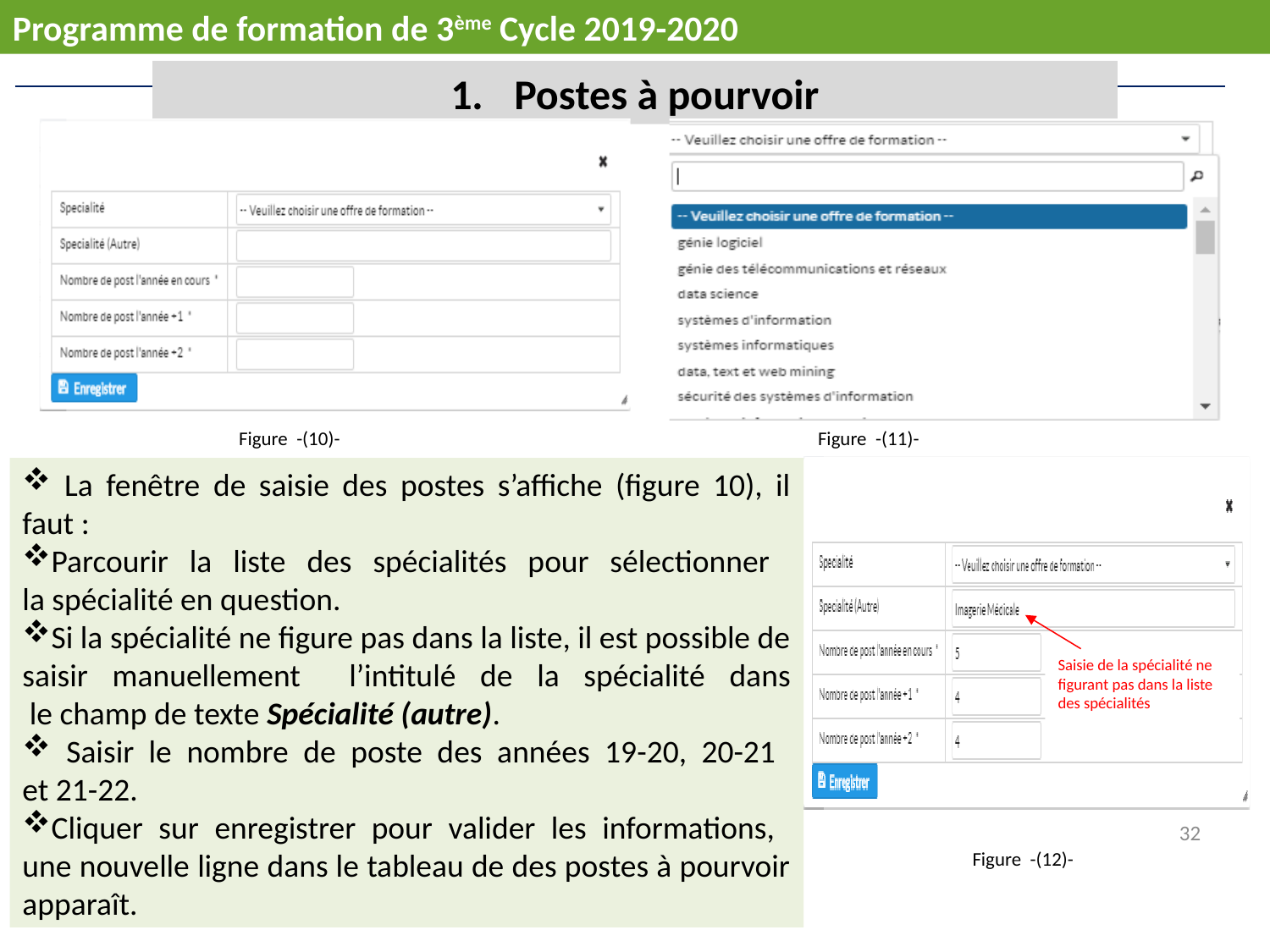

Programme de formation de 3ème Cycle 2019-2020
Postes à pourvoir

Figure  -(10)-
Figure  -(11)-

Saisie de la spécialité ne figurant pas dans la liste des spécialités
Figure  -(12)-
 La fenêtre de saisie des postes s’affiche (figure 10), il faut :
Parcourir la liste des spécialités pour sélectionner
la spécialité en question.
Si la spécialité ne figure pas dans la liste, il est possible de saisir manuellement  l’intitulé de la spécialité dans
 le champ de texte Spécialité (autre).
 Saisir le nombre de poste des années 19-20, 20-21
et 21-22.
Cliquer sur enregistrer pour valider les informations,
une nouvelle ligne dans le tableau de des postes à pourvoir apparaît.

32